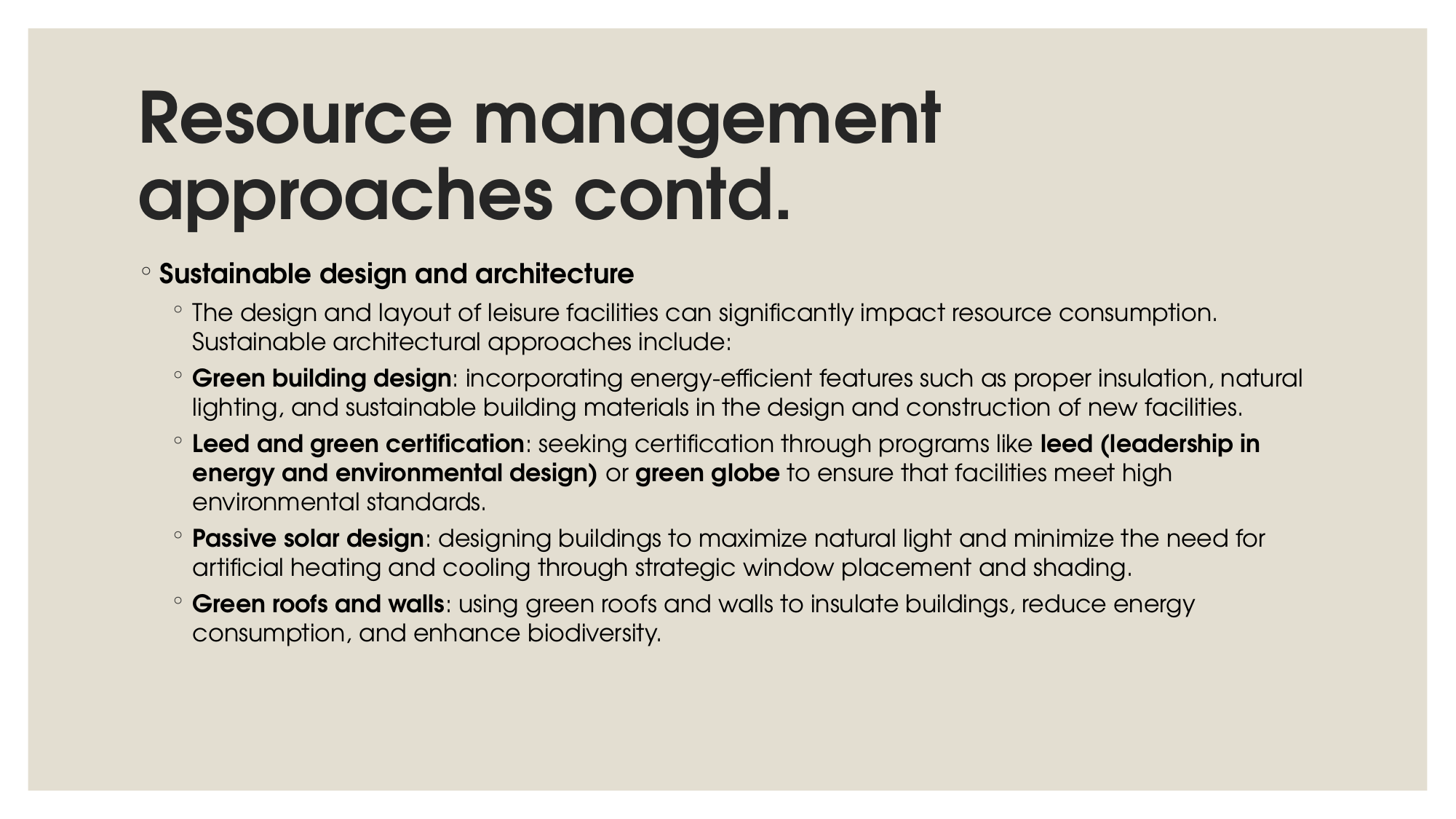

# Resource management approaches contd.
Sustainable design and architecture
The design and layout of leisure facilities can significantly impact resource consumption. Sustainable architectural approaches include:
Green building design: incorporating energy-efficient features such as proper insulation, natural lighting, and sustainable building materials in the design and construction of new facilities.
Leed and green certification: seeking certification through programs like leed (leadership in energy and environmental design) or green globe to ensure that facilities meet high environmental standards.
Passive solar design: designing buildings to maximize natural light and minimize the need for artificial heating and cooling through strategic window placement and shading.
Green roofs and walls: using green roofs and walls to insulate buildings, reduce energy consumption, and enhance biodiversity.